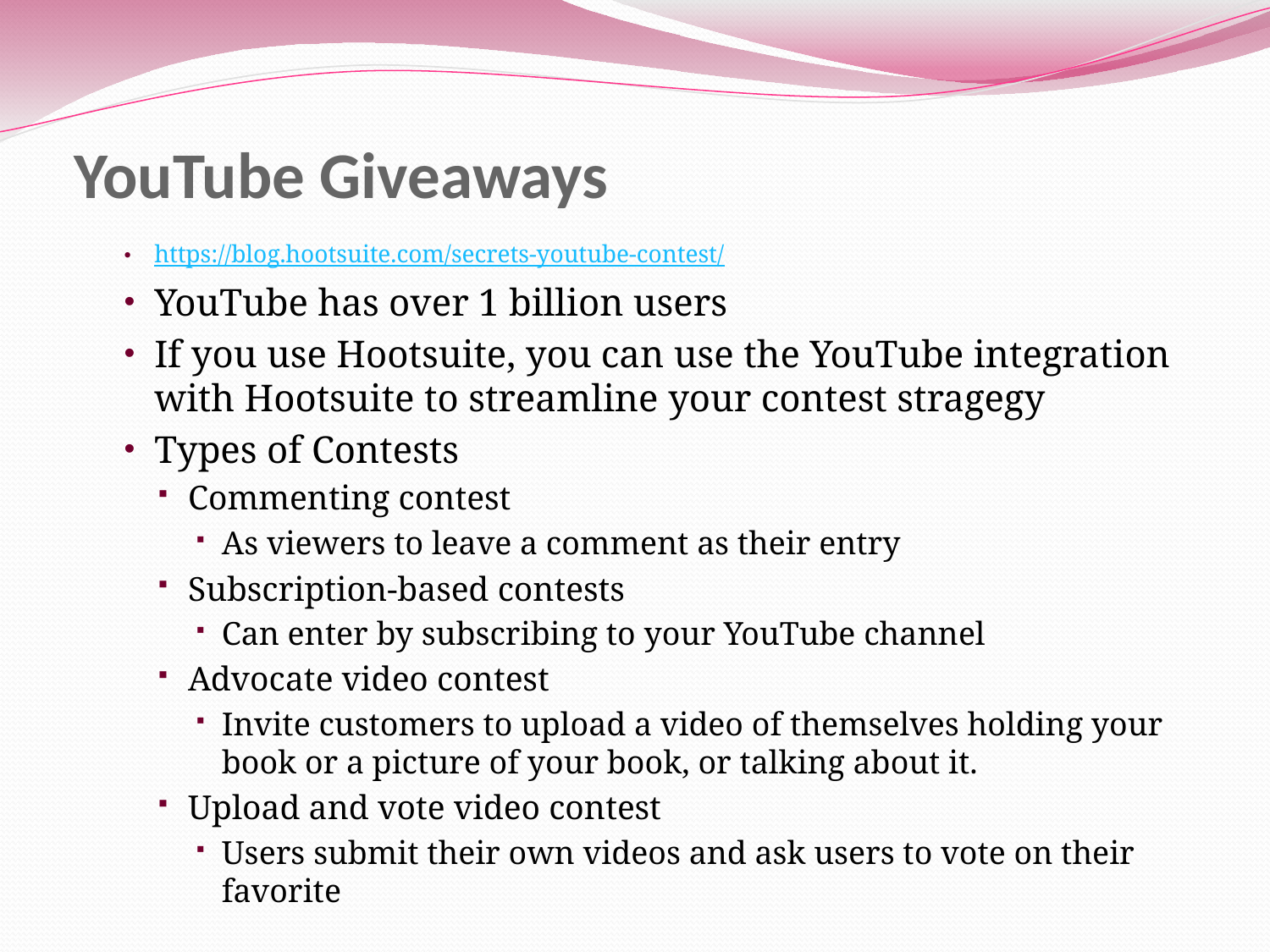

# YouTube Giveaways
https://blog.hootsuite.com/secrets-youtube-contest/
YouTube has over 1 billion users
If you use Hootsuite, you can use the YouTube integration with Hootsuite to streamline your contest stragegy
Types of Contests
Commenting contest
As viewers to leave a comment as their entry
Subscription-based contests
Can enter by subscribing to your YouTube channel
Advocate video contest
Invite customers to upload a video of themselves holding your book or a picture of your book, or talking about it.
Upload and vote video contest
Users submit their own videos and ask users to vote on their favorite